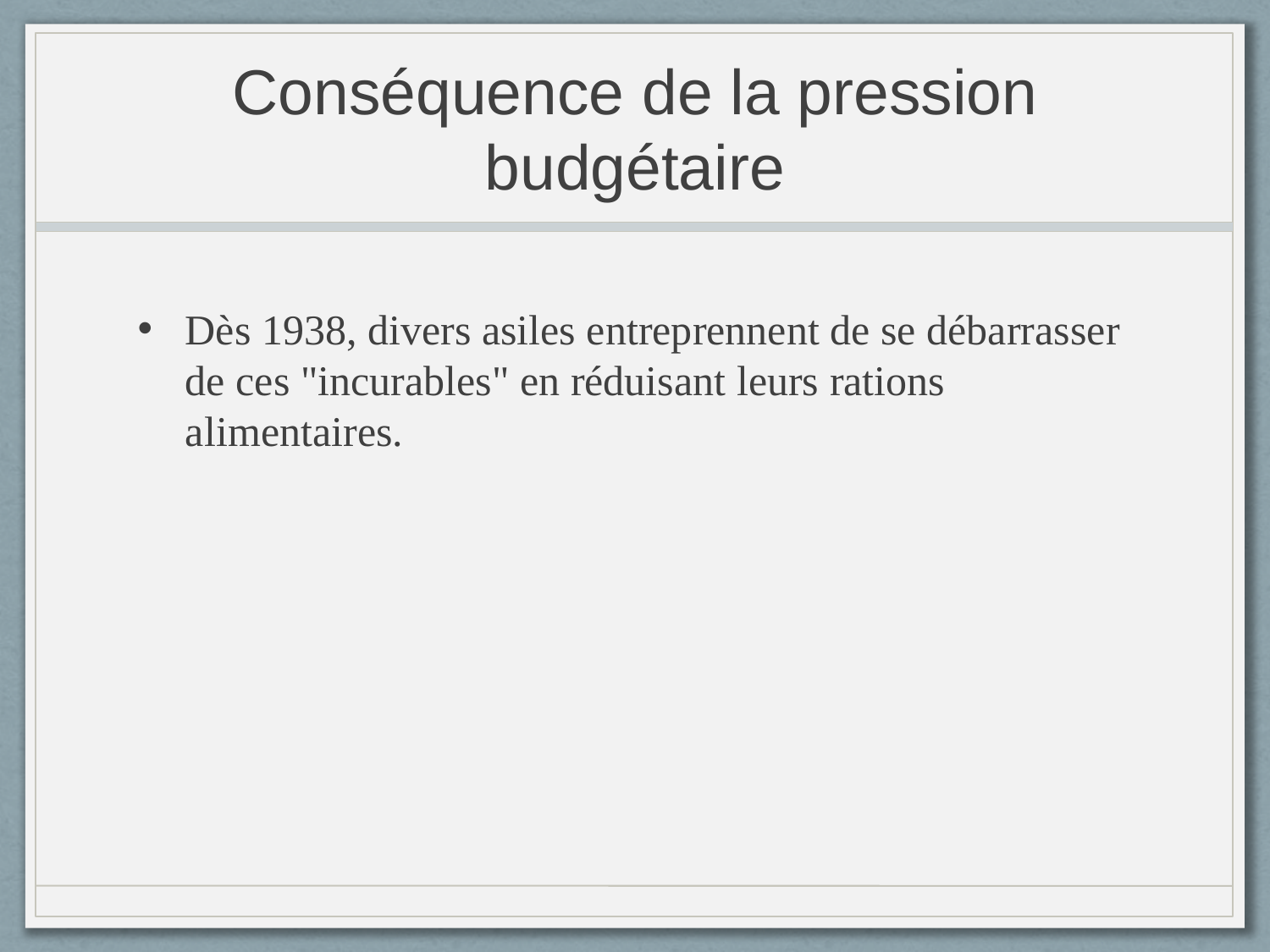

# Conséquence de la pression budgétaire
Dès 1938, divers asiles entreprennent de se débarrasser de ces "incurables" en réduisant leurs rations alimentaires.